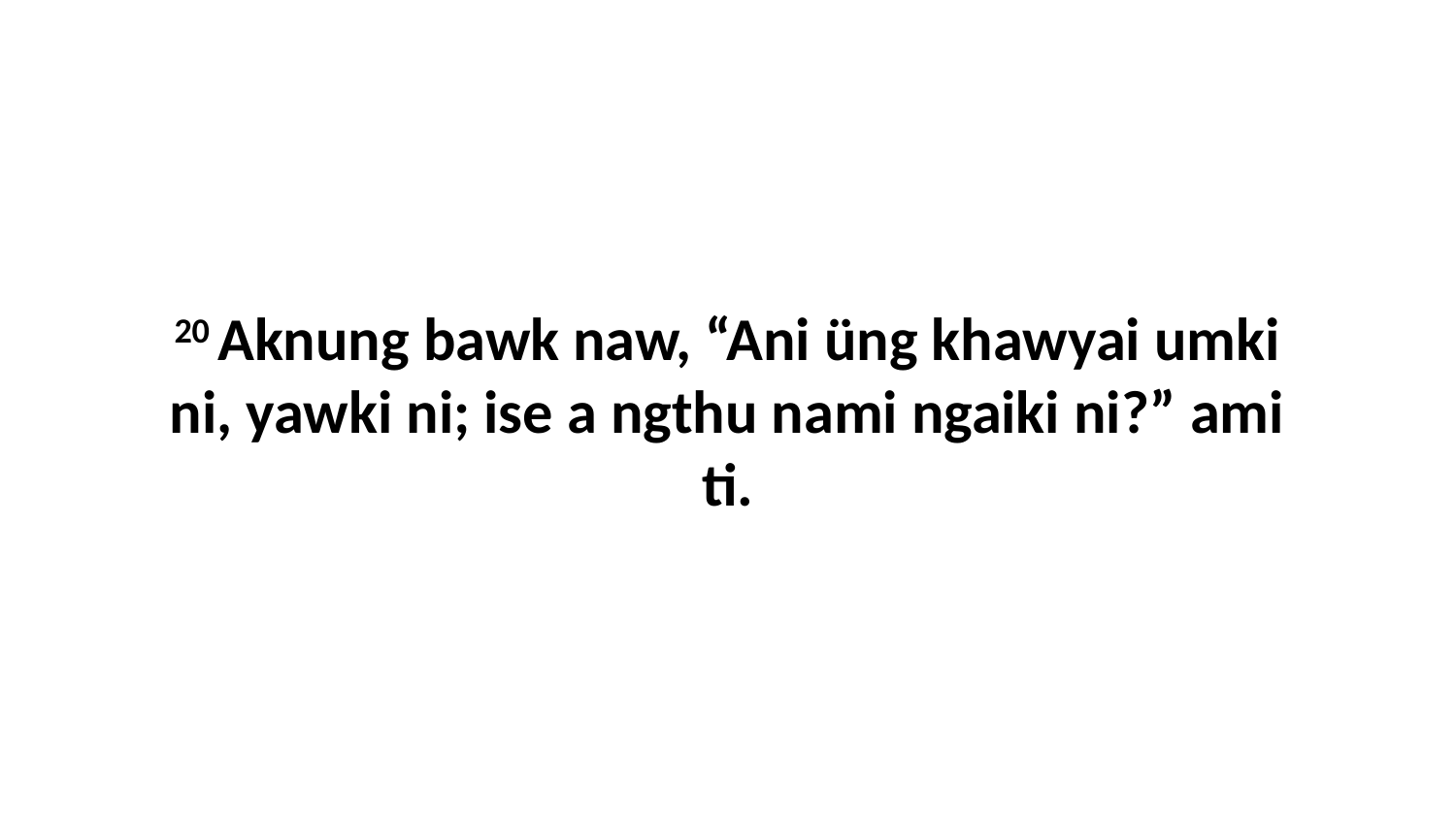

20 Aknung bawk naw, “Ani üng khawyai umki ni, yawki ni; ise a ngthu nami ngaiki ni?” ami ti.